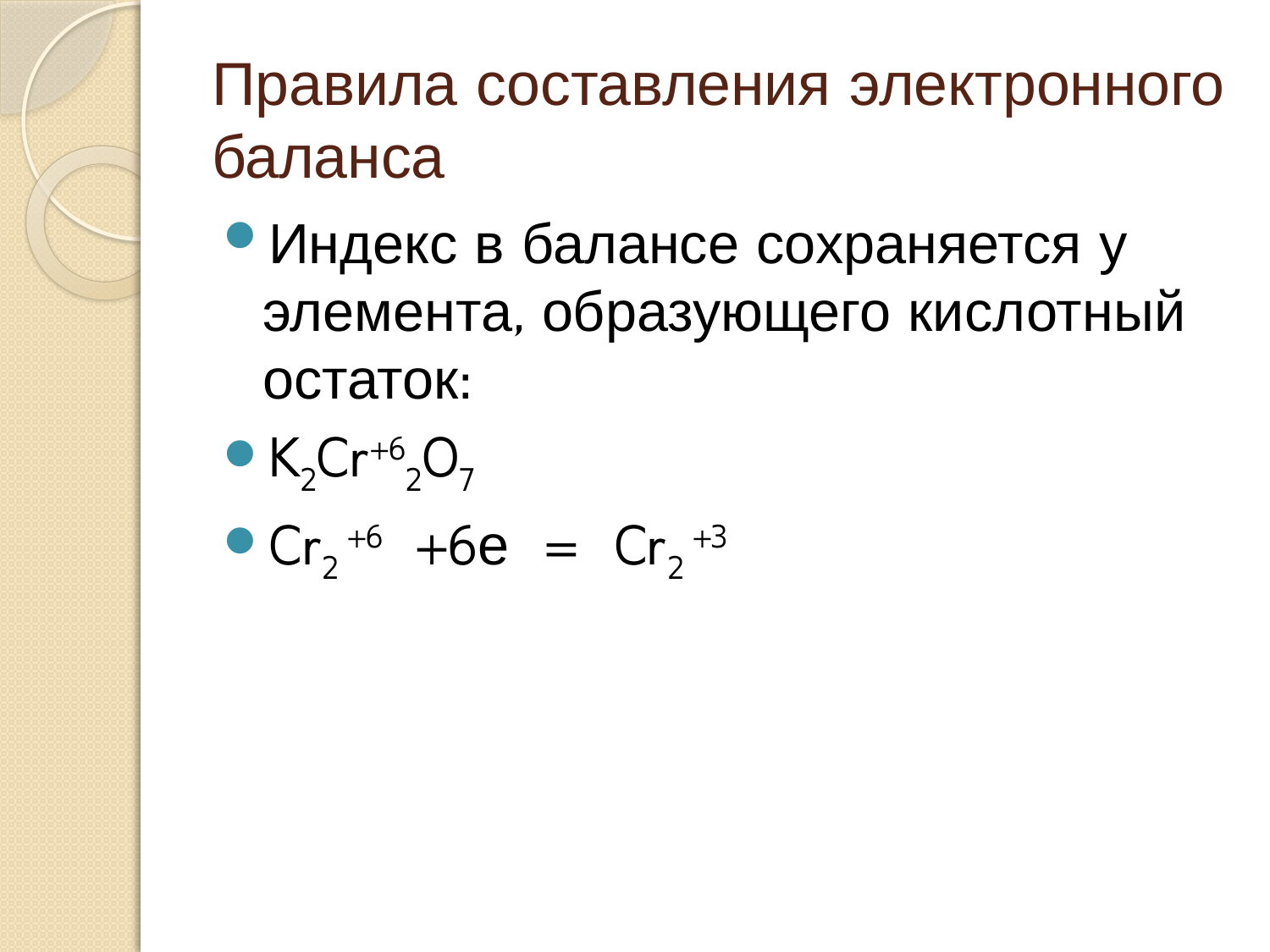

# Правила составления электронного баланса
Индекс в балансе сохраняется у элемента, образующего кислотный остаток:
K2Cr+62O7
Cr2 +6  +6е  =  Cr2 +3